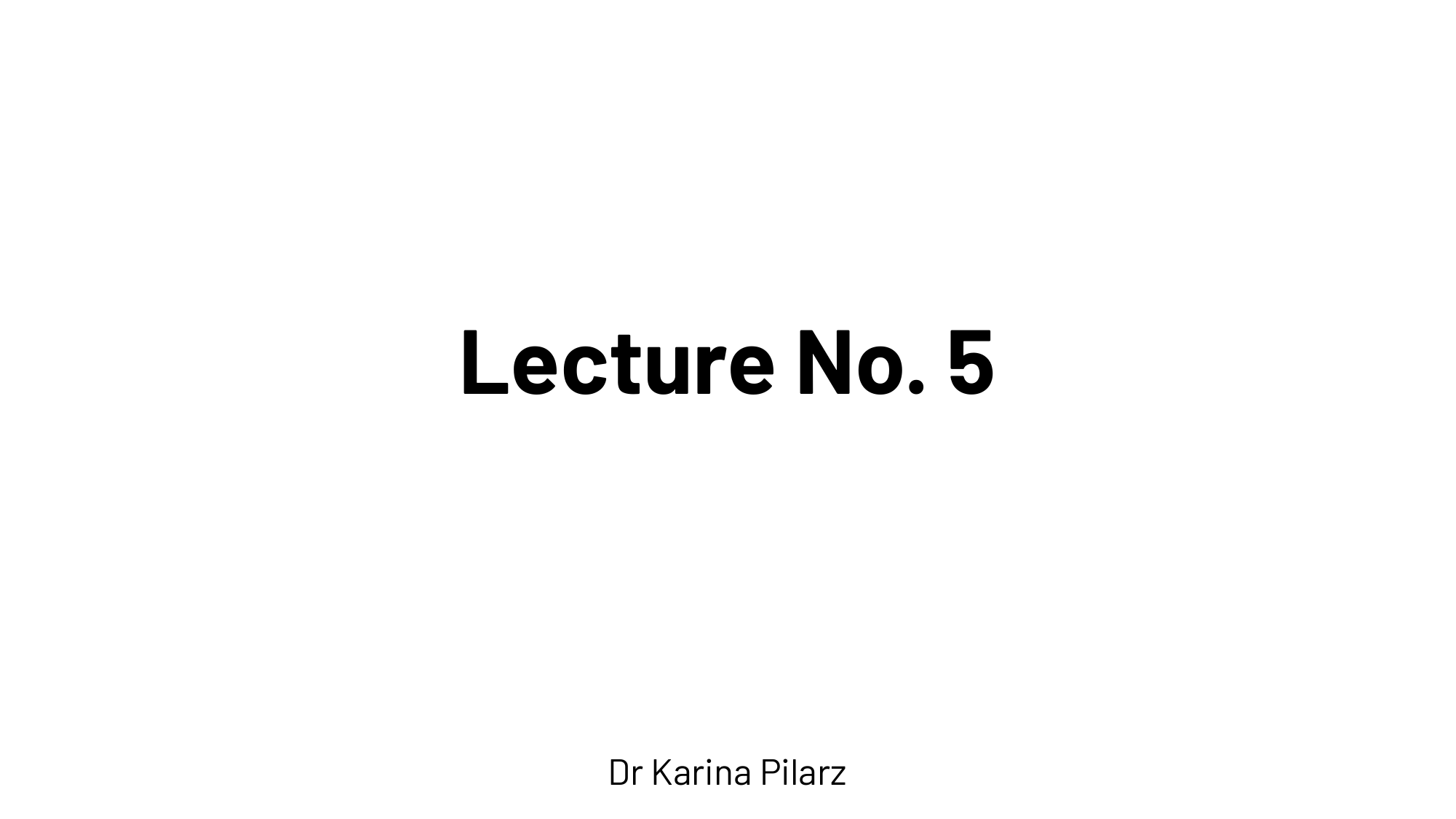

# Lecture No. 5
Dr Karina Pilarz